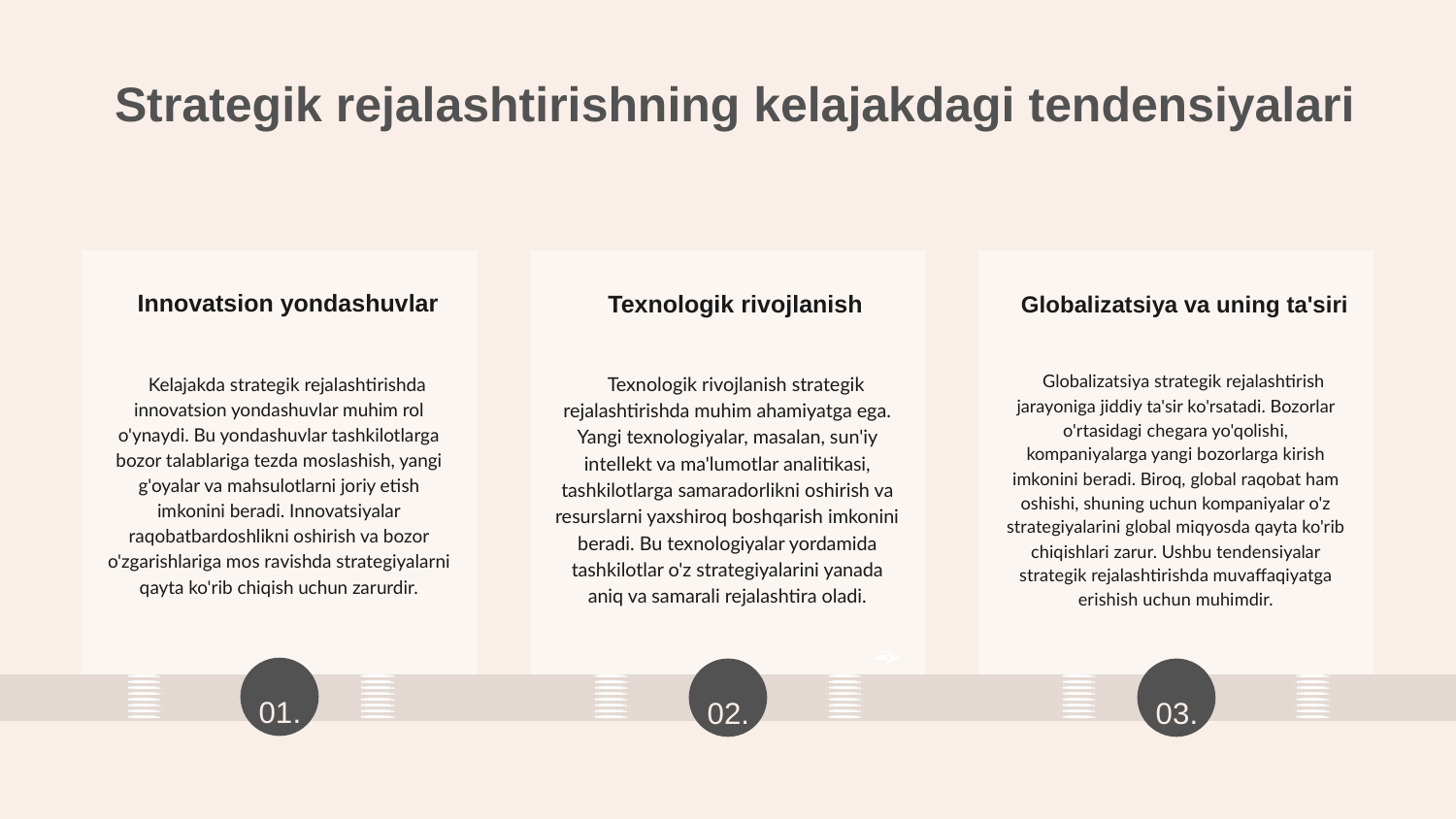

Strategik rejalashtirishning kelajakdagi tendensiyalari
Innovatsion yondashuvlar
Texnologik rivojlanish
Globalizatsiya va uning ta'siri
Globalizatsiya strategik rejalashtirish jarayoniga jiddiy ta'sir ko'rsatadi. Bozorlar o'rtasidagi chegara yo'qolishi, kompaniyalarga yangi bozorlarga kirish imkonini beradi. Biroq, global raqobat ham oshishi, shuning uchun kompaniyalar o'z strategiyalarini global miqyosda qayta ko'rib chiqishlari zarur. Ushbu tendensiyalar strategik rejalashtirishda muvaffaqiyatga erishish uchun muhimdir.
Texnologik rivojlanish strategik rejalashtirishda muhim ahamiyatga ega. Yangi texnologiyalar, masalan, sun'iy intellekt va ma'lumotlar analitikasi, tashkilotlarga samaradorlikni oshirish va resurslarni yaxshiroq boshqarish imkonini beradi. Bu texnologiyalar yordamida tashkilotlar o'z strategiyalarini yanada aniq va samarali rejalashtira oladi.
Kelajakda strategik rejalashtirishda innovatsion yondashuvlar muhim rol o'ynaydi. Bu yondashuvlar tashkilotlarga bozor talablariga tezda moslashish, yangi g'oyalar va mahsulotlarni joriy etish imkonini beradi. Innovatsiyalar raqobatbardoshlikni oshirish va bozor o'zgarishlariga mos ravishda strategiyalarni qayta ko'rib chiqish uchun zarurdir.